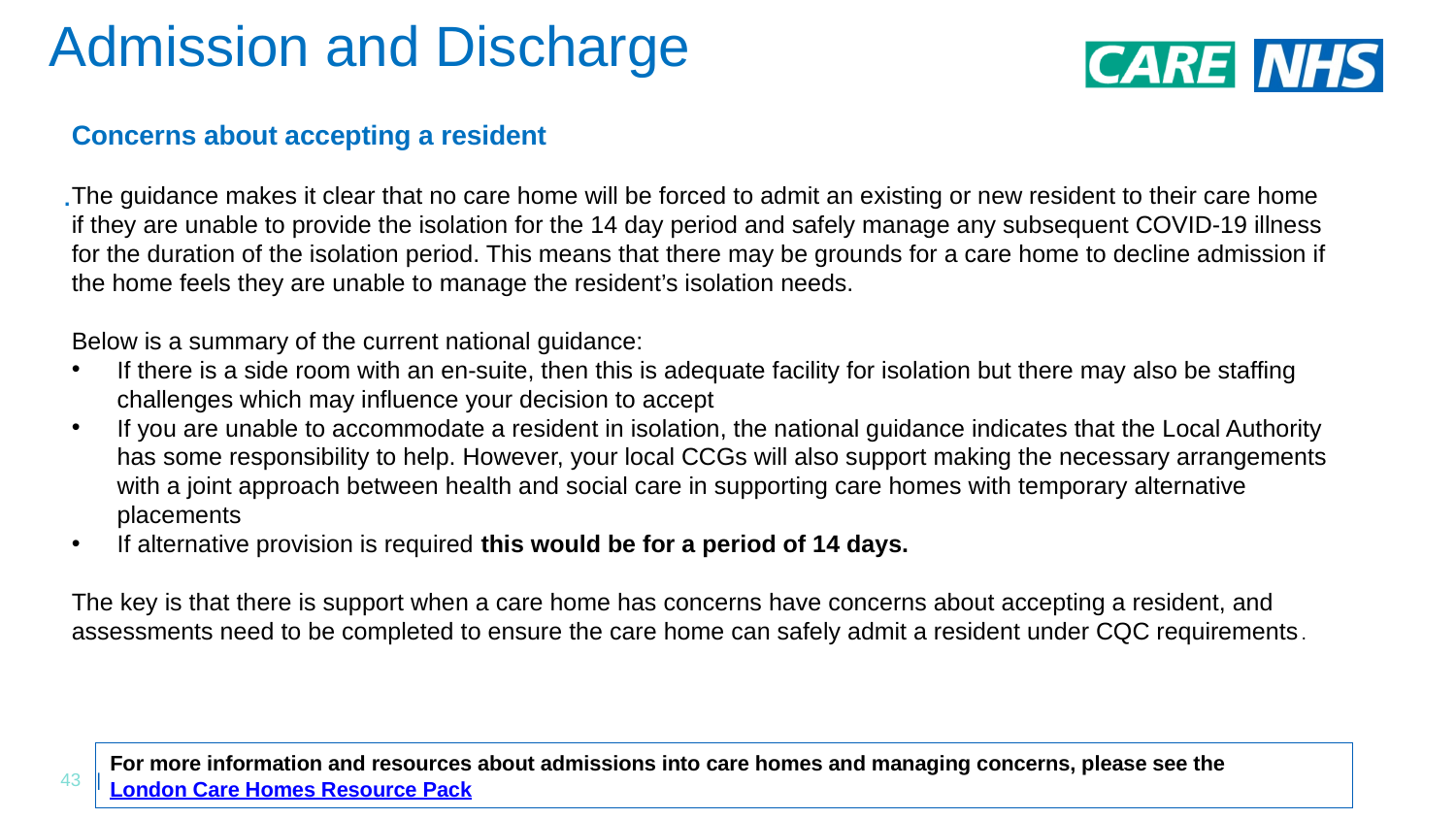

# Admission and Discharge
Concerns about accepting a resident

The guidance makes it clear that no care home will be forced to admit an existing or new resident to their care home if they are unable to provide the isolation for the 14 day period and safely manage any subsequent COVID-19 illness for the duration of the isolation period. This means that there may be grounds for a care home to decline admission if the home feels they are unable to manage the resident’s isolation needs.

Below is a summary of the current national guidance:
If there is a side room with an en-suite, then this is adequate facility for isolation but there may also be staffing challenges which may influence your decision to accept
If you are unable to accommodate a resident in isolation, the national guidance indicates that the Local Authority has some responsibility to help. However, your local CCGs will also support making the necessary arrangements with a joint approach between health and social care in supporting care homes with temporary alternative placements
If alternative provision is required this would be for a period of 14 days.

The key is that there is support when a care home has concerns have concerns about accepting a resident, and assessments need to be completed to ensure the care home can safely admit a resident under CQC requirements.
.

Our vision
For more information and resources about admissions into care homes and managing concerns, please see the London Care Homes Resource Pack
43
43